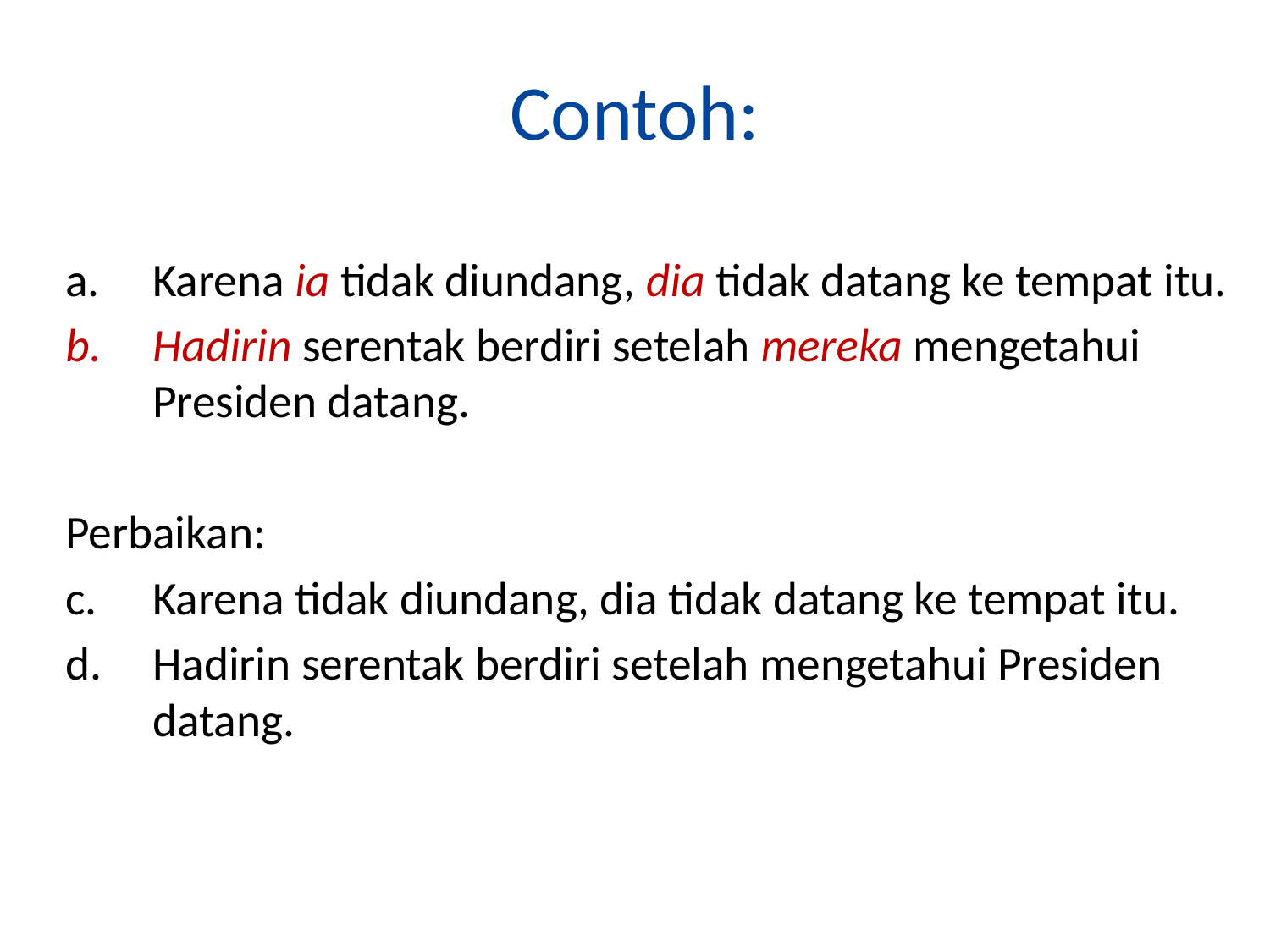

# Contoh:
Karena ia tidak diundang, dia tidak datang ke tempat itu.
Hadirin serentak berdiri setelah mereka mengetahui Presiden datang.

Perbaikan:
Karena tidak diundang, dia tidak datang ke tempat itu.
Hadirin serentak berdiri setelah mengetahui Presiden datang.